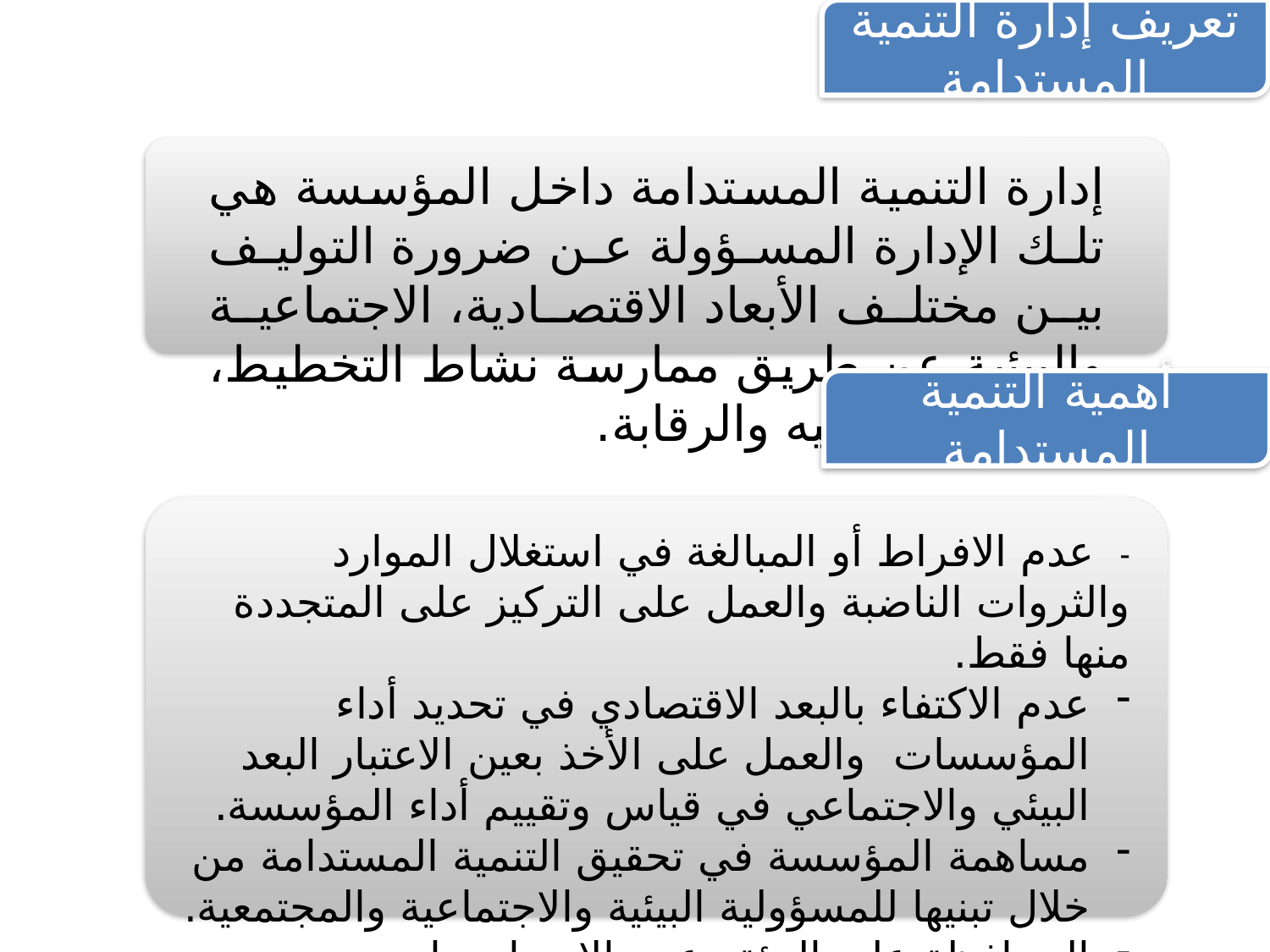

تعريف إدارة التنمية المستدامة

إدارة التنمية المستدامة داخل المؤسسة هي تلك الإدارة المسؤولة عن ضرورة التوليف بين مختلف الأبعاد الاقتصادية، الاجتماعية والبيئية عن طريق ممارسة نشاط التخطيط، التنظيم، التوجيه والرقابة.
أهمية التنمية المستدامة

-   عدم الافراط أو المبالغة في استغلال الموارد والثروات الناضبة والعمل على التركيز على المتجددة منها فقط.
عدم الاكتفاء بالبعد الاقتصادي في تحديد أداء المؤسسات  والعمل على الأخذ بعين الاعتبار البعد البيئي والاجتماعي في قياس وتقييم أداء المؤسسة.
مساهمة المؤسسة في تحقيق التنمية المستدامة من خلال تبنيها للمسؤولية البيئية والاجتماعية والمجتمعية.
المحافظة على البيئة وعدم الاضرار بها.